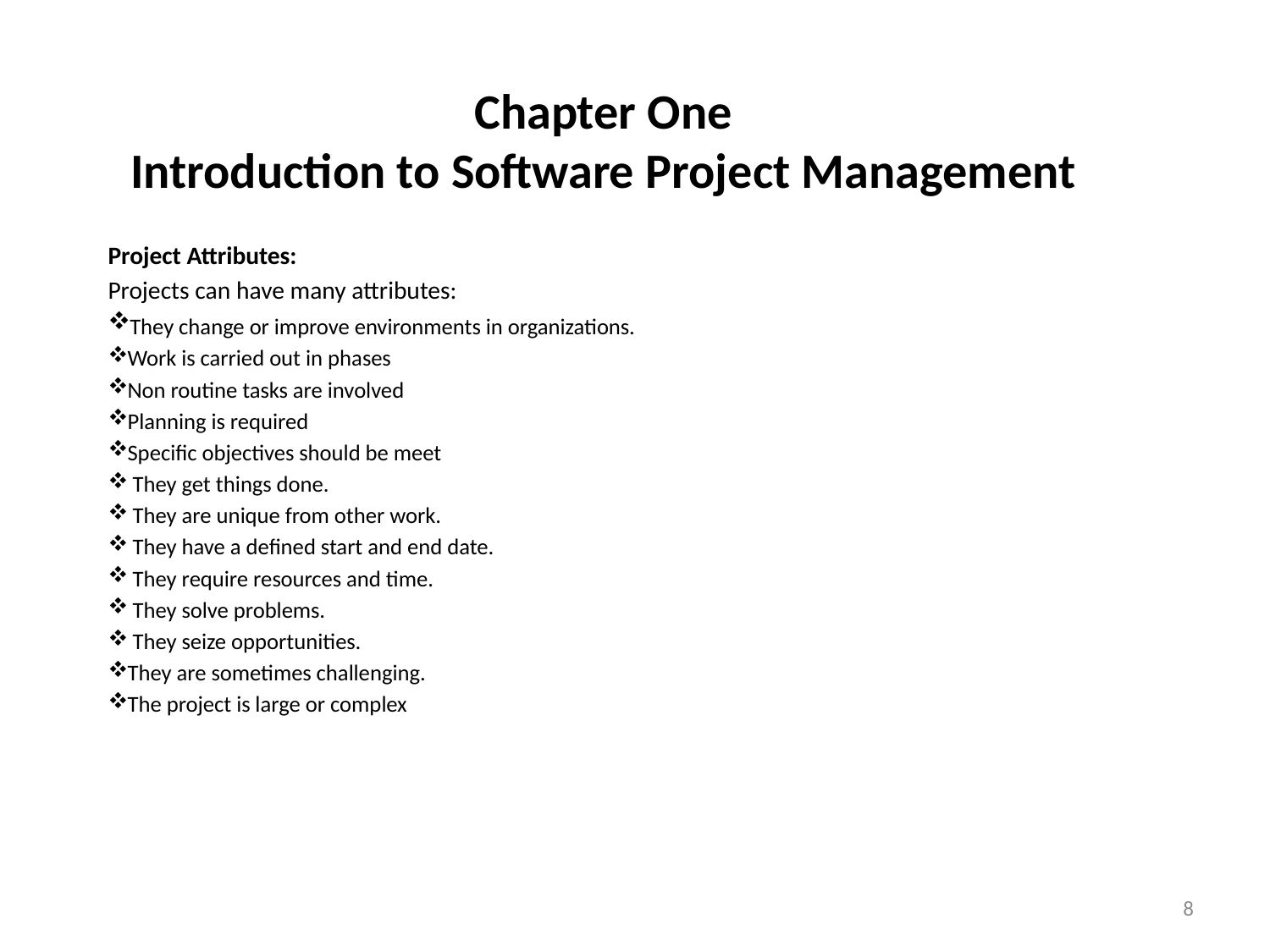

# Chapter One Introduction to Software Project Management
Project Attributes:
Projects can have many attributes:
 They change or improve environments in organizations.
 Work is carried out in phases
 Non routine tasks are involved
 Planning is required
 Specific objectives should be meet
  They get things done.
  They are unique from other work.
  They have a defined start and end date.
  They require resources and time.
  They solve problems.
  They seize opportunities.
 They are sometimes challenging.
 The project is large or complex

8